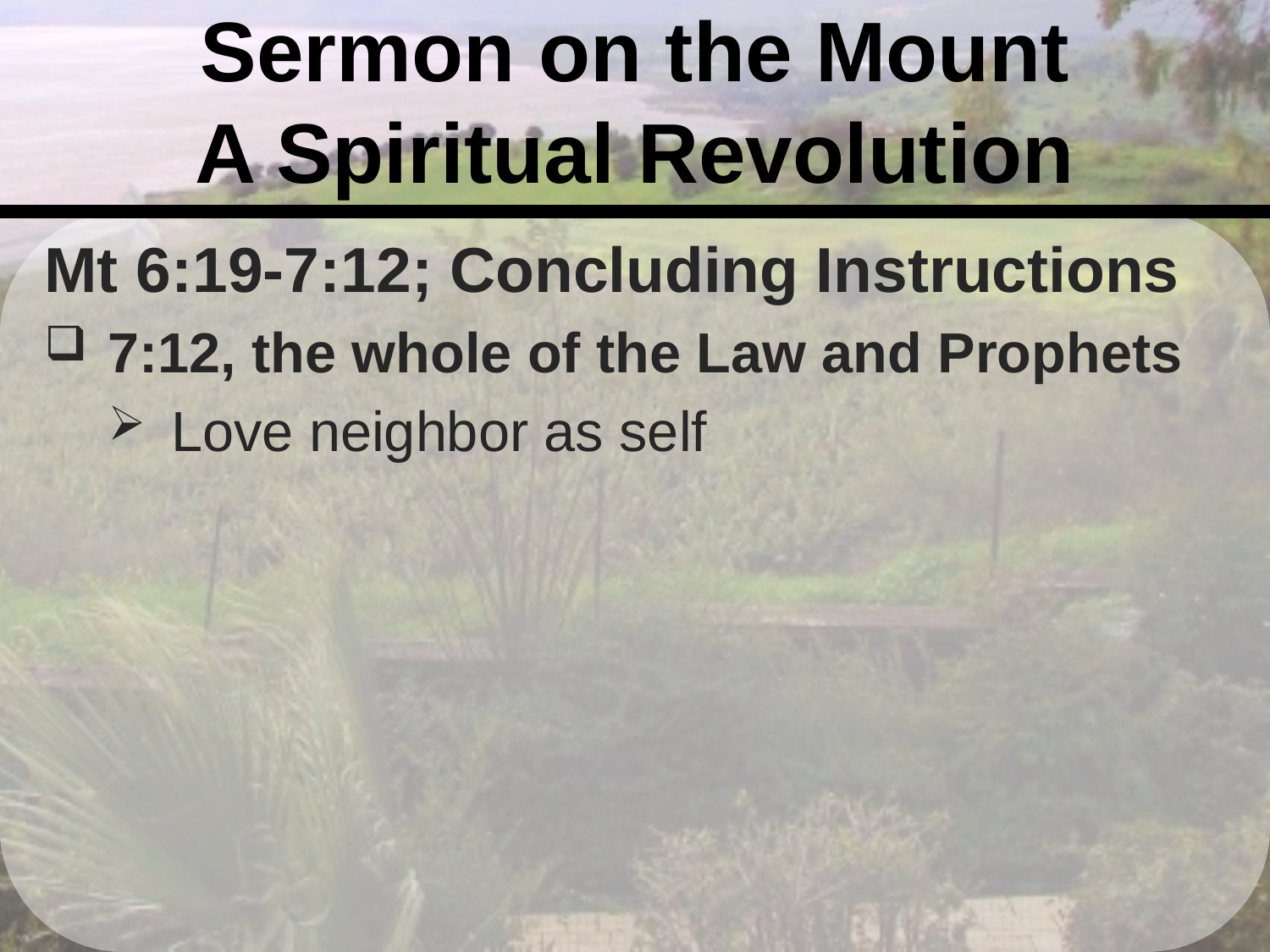

# Sermon on the Mount A Spiritual Revolution
Mt 6:19-7:12; Concluding Instructions
7:12, the whole of the Law and Prophets
Love neighbor as self